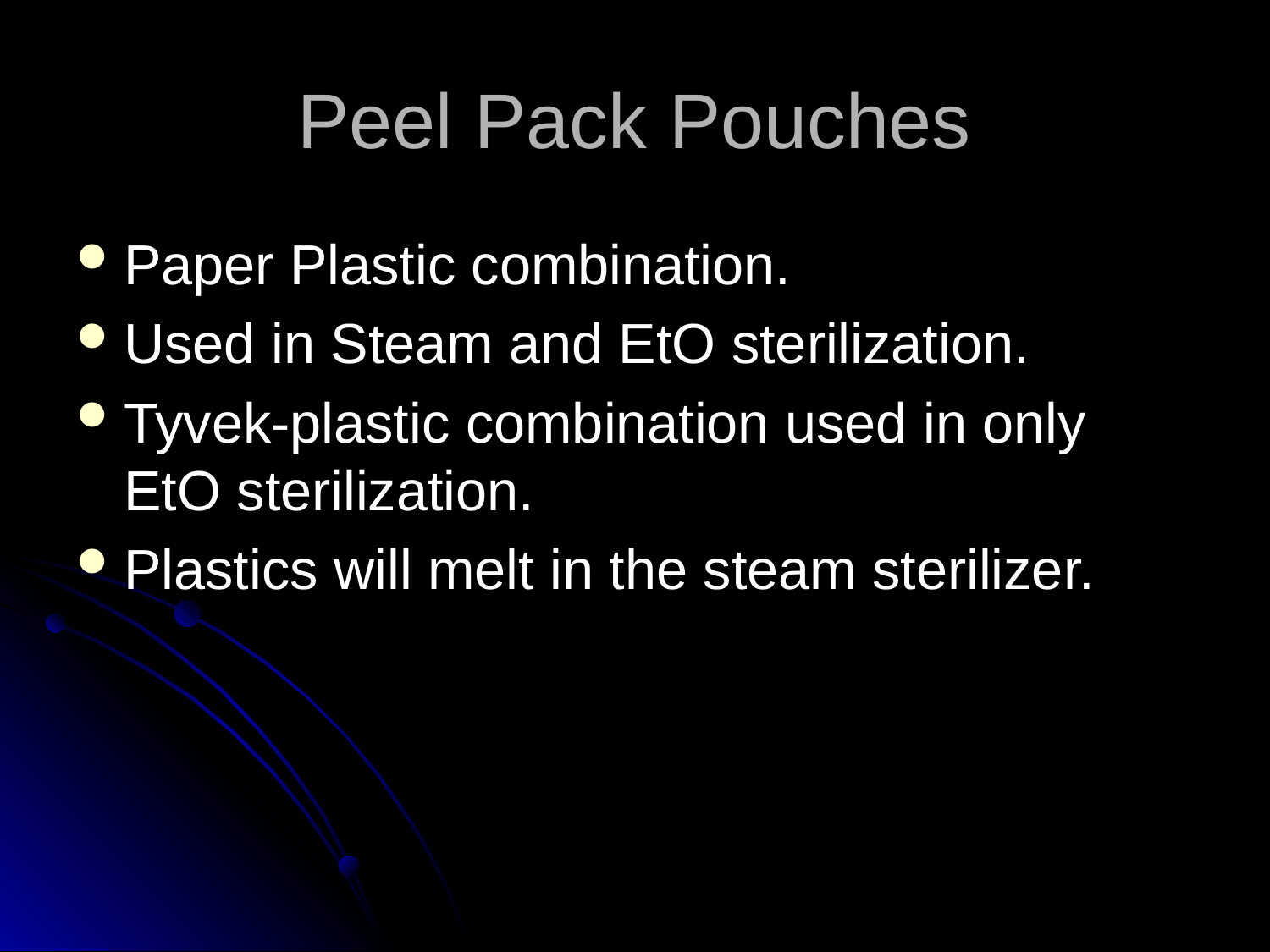

# Peel Pack Pouches
Paper Plastic combination.
Used in Steam and EtO sterilization.
Tyvek-plastic combination used in only EtO sterilization.
Plastics will melt in the steam sterilizer.